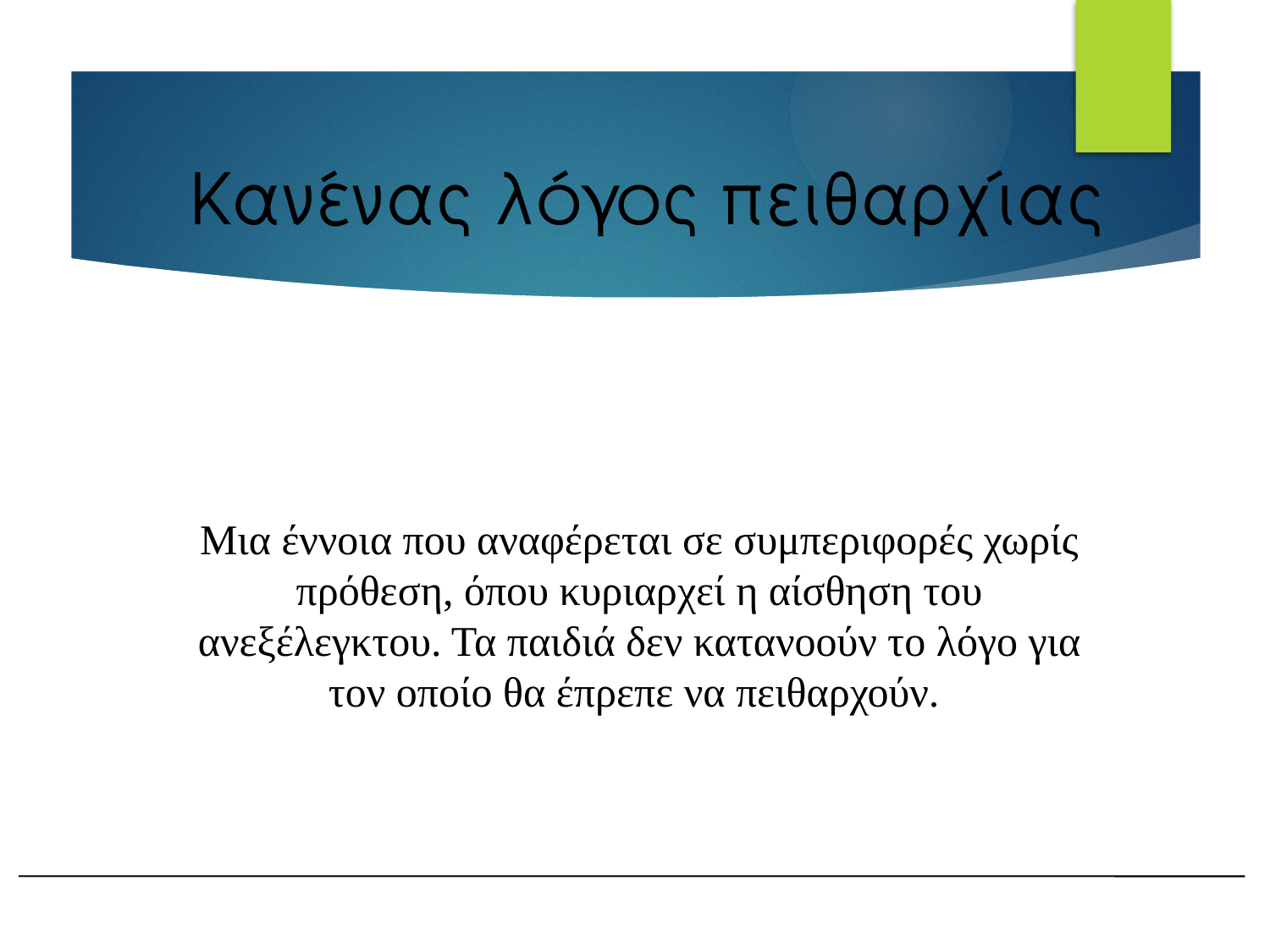

# Κανένας λόγος πειθαρχίας
Μια έννοια που αναφέρεται σε συμπεριφορές χωρίς πρόθεση, όπου κυριαρχεί η αίσθηση του ανεξέλεγκτου. Τα παιδιά δεν κατανοούν το λόγο για τον οποίο θα έπρεπε να πειθαρχούν.